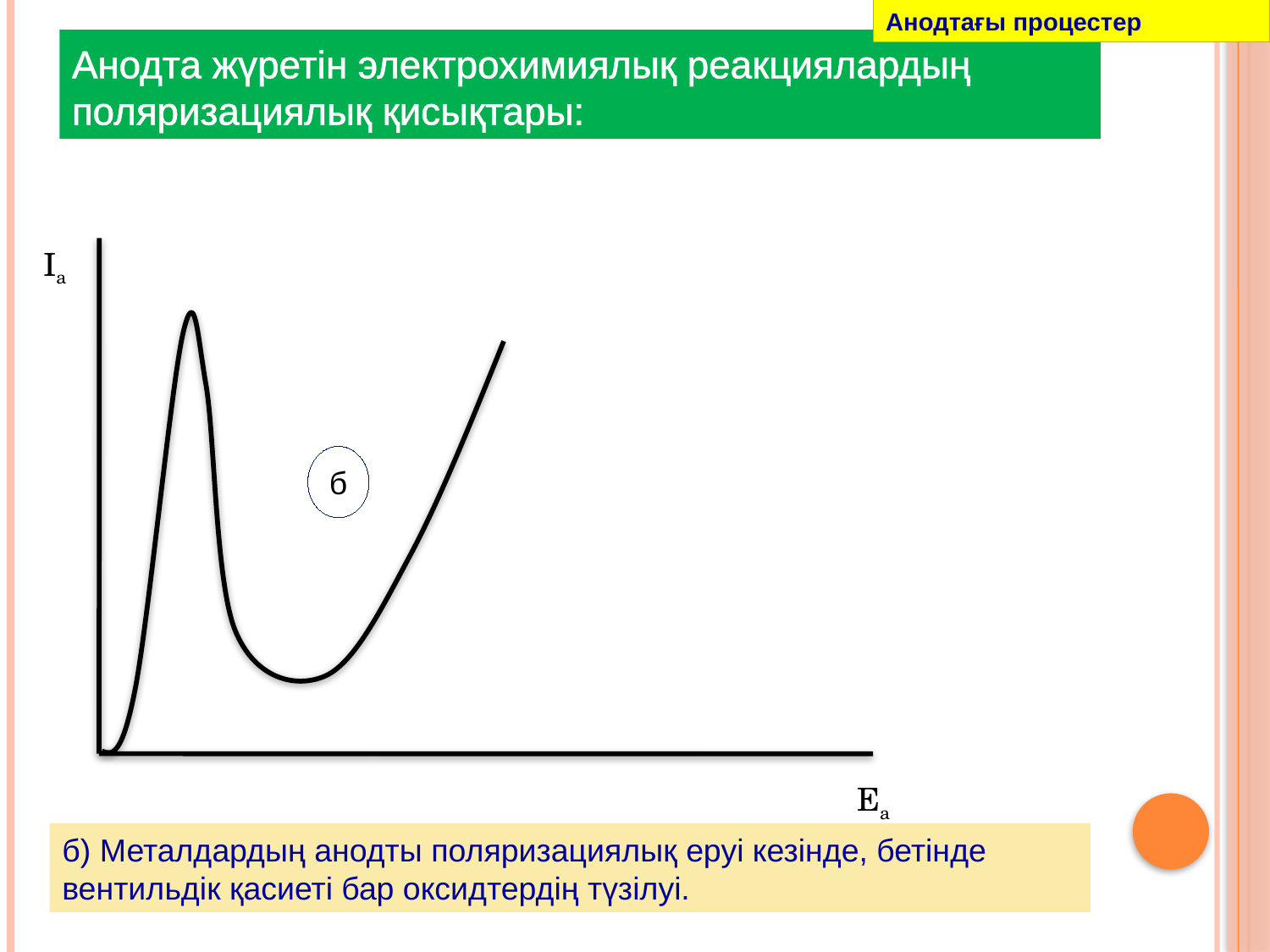

Анодтағы процестер
# Анодта жүретін электрохимиялық реакциялардың поляризациялық қисықтары:
Ia

б
Ea
б) Металдардың анодты поляризациялық еруі кезінде, бетінде вентильдік қасиеті бар оксидтердің түзілуі.